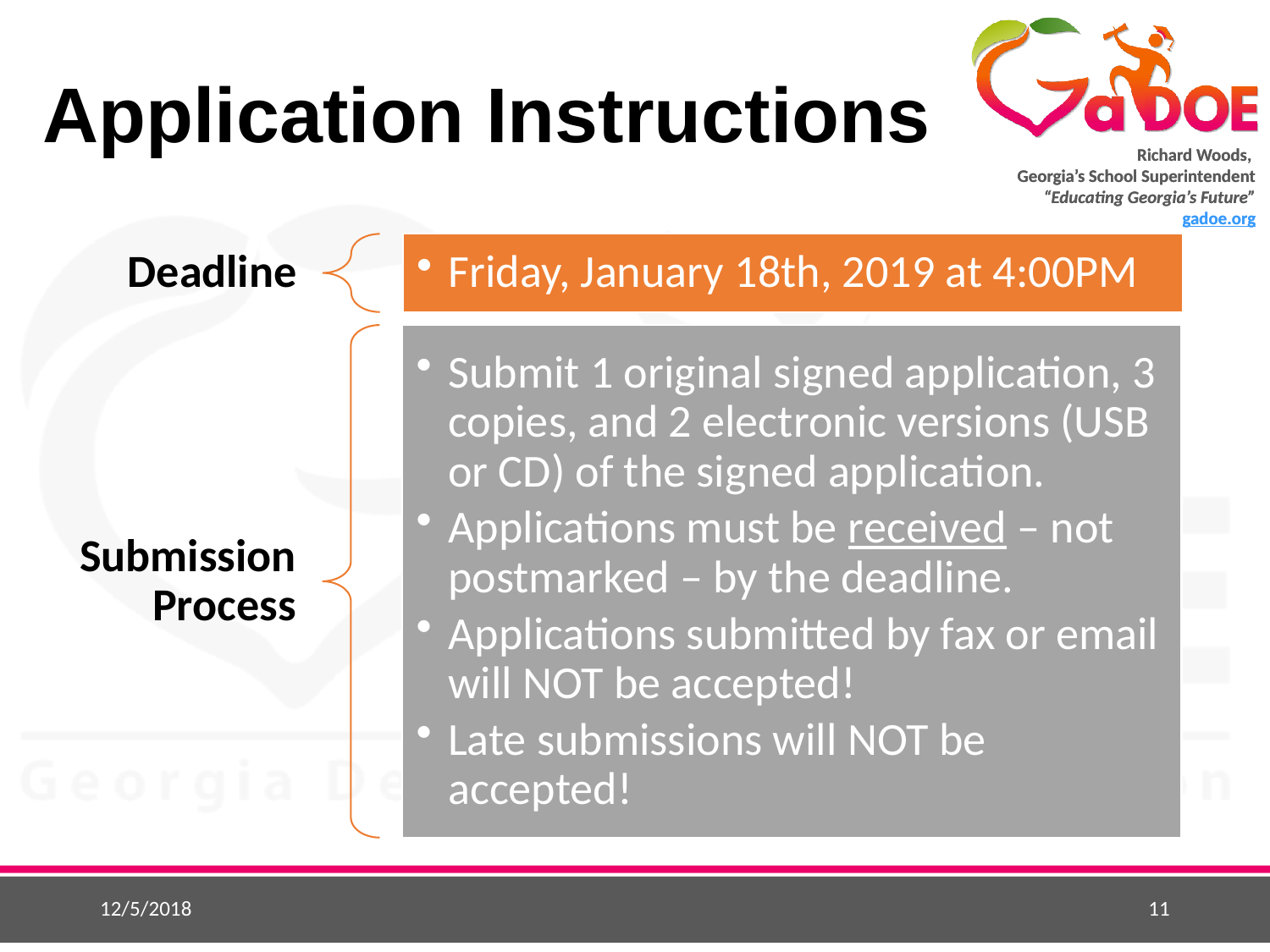

# Application Instructions
Deadline
Friday, January 18th, 2019 at 4:00PM
Submission Process
Submit 1 original signed application, 3 copies, and 2 electronic versions (USB or CD) of the signed application.
Applications must be received – not postmarked – by the deadline.
Applications submitted by fax or email will NOT be accepted!
Late submissions will NOT be accepted!
12/5/2018
11